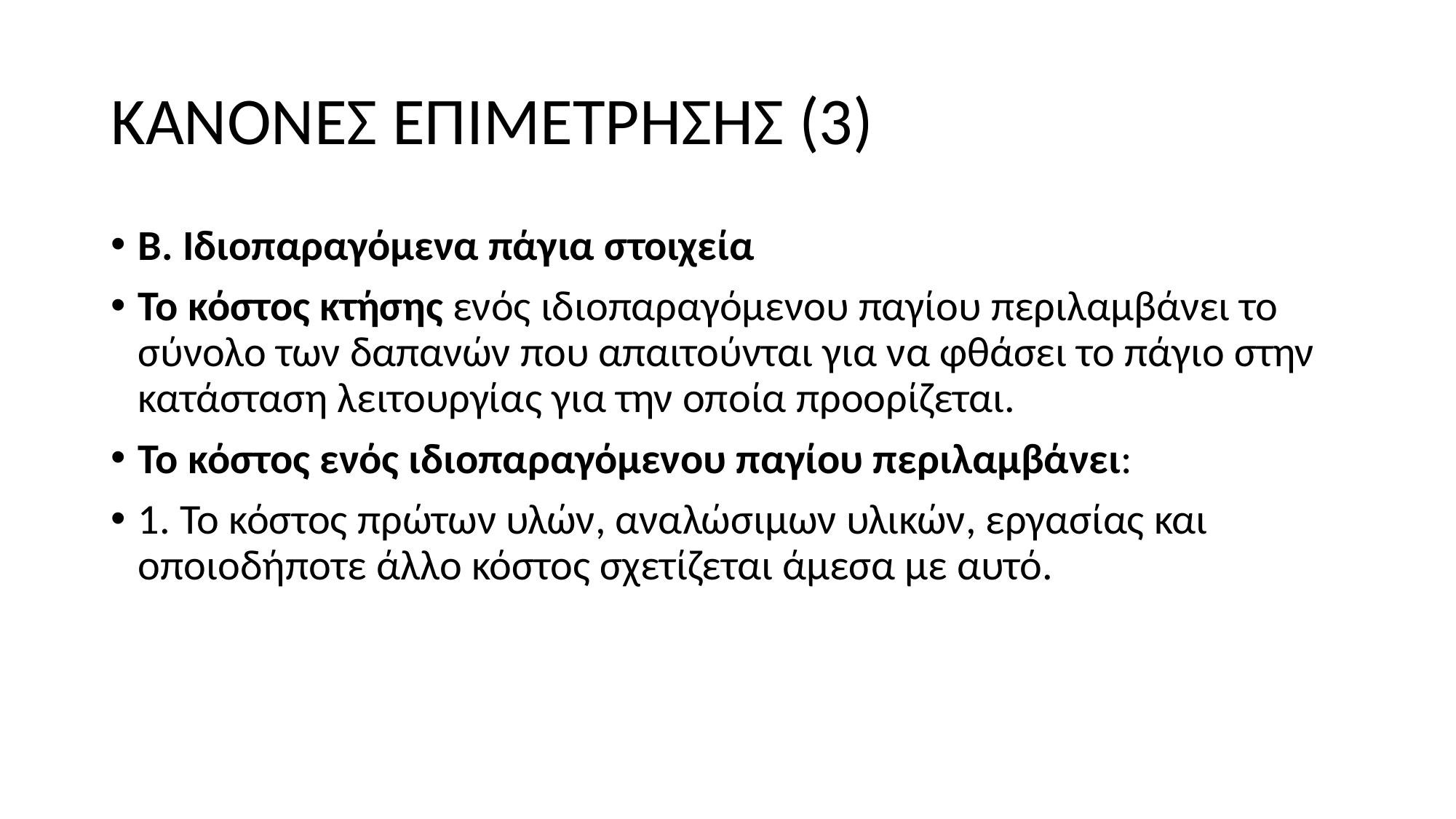

# ΚΑΝΟΝΕΣ ΕΠΙΜΕΤΡΗΣΗΣ (3)
Β. Ιδιοπαραγόμενα πάγια στοιχεία
Το κόστος κτήσης ενός ιδιοπαραγόμενου παγίου περιλαμβάνει το σύνολο των δαπανών που απαιτούνται για να φθάσει το πάγιο στην κατάσταση λειτουργίας για την οποία προορίζεται.
Το κόστος ενός ιδιοπαραγόμενου παγίου περιλαμβάνει:
1. Το κόστος πρώτων υλών, αναλώσιμων υλικών, εργασίας και οποιοδήποτε άλλο κόστος σχετίζεται άμεσα με αυτό.